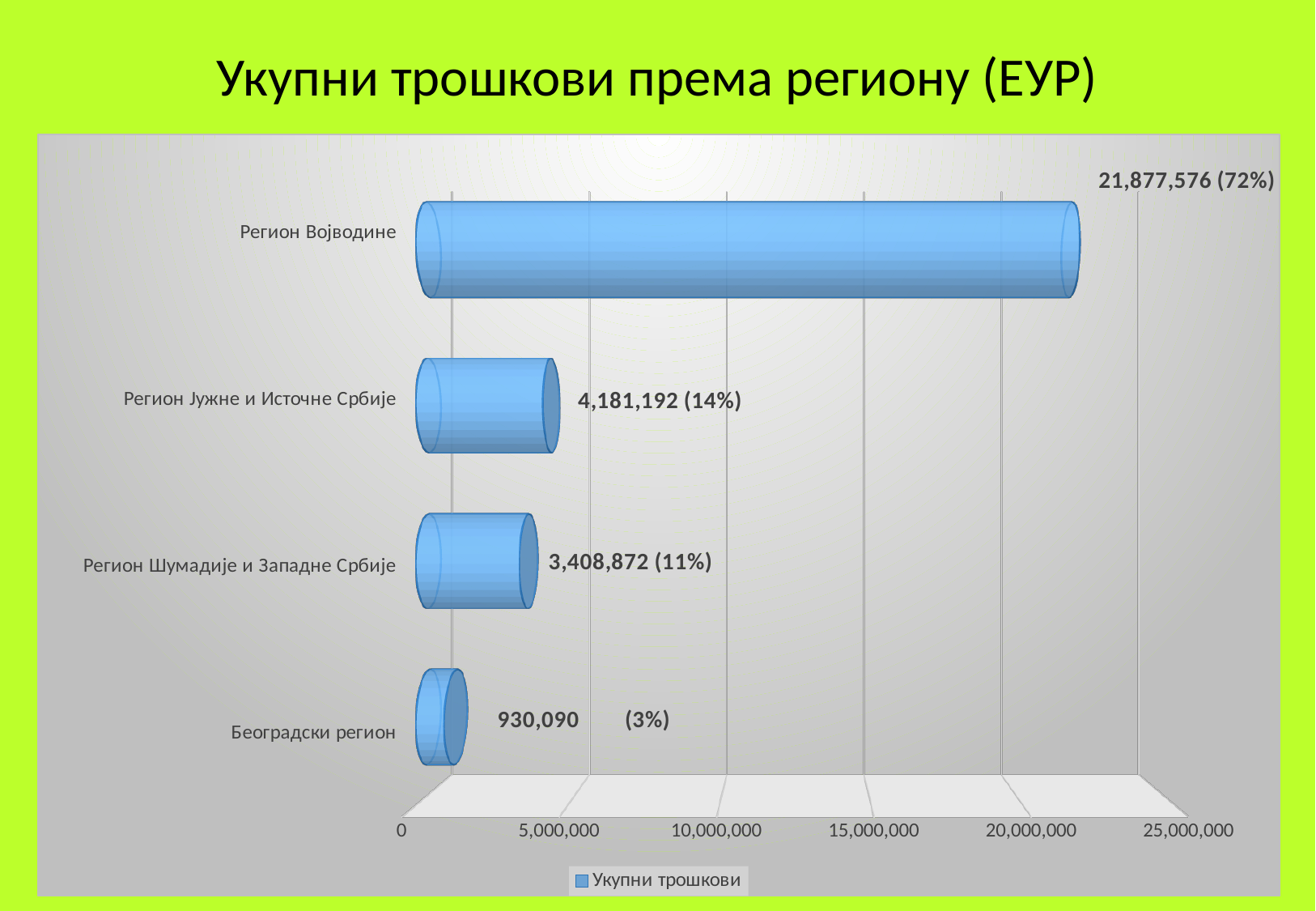

# Укупни трошкови према региону (ЕУР)

[unsupported chart]